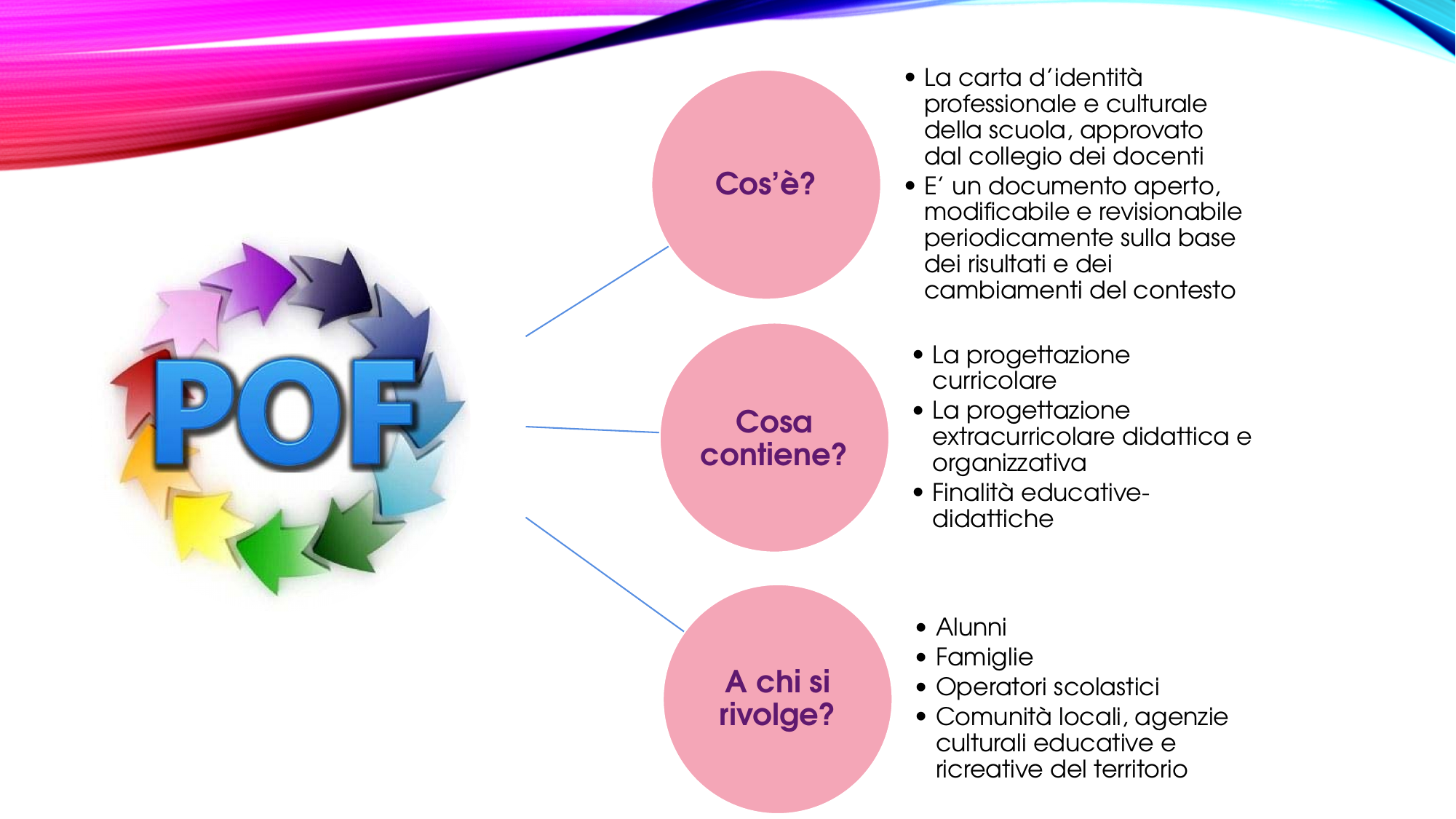

La carta d’identità professionale e culturale della scuola, approvato dal collegio dei docenti
E’ un documento aperto, modificabile e revisionabile periodicamente sulla base dei risultati e dei cambiamenti del contesto
Cos’è?

La progettazione curricolare
La progettazione extracurricolare didattica e organizzativa
Finalità educative-didattiche

Cosa contiene?

Alunni
Famiglie
Operatori scolastici
Comunità locali, agenzie culturali educative e ricreative del territorio
A chi si rivolge?